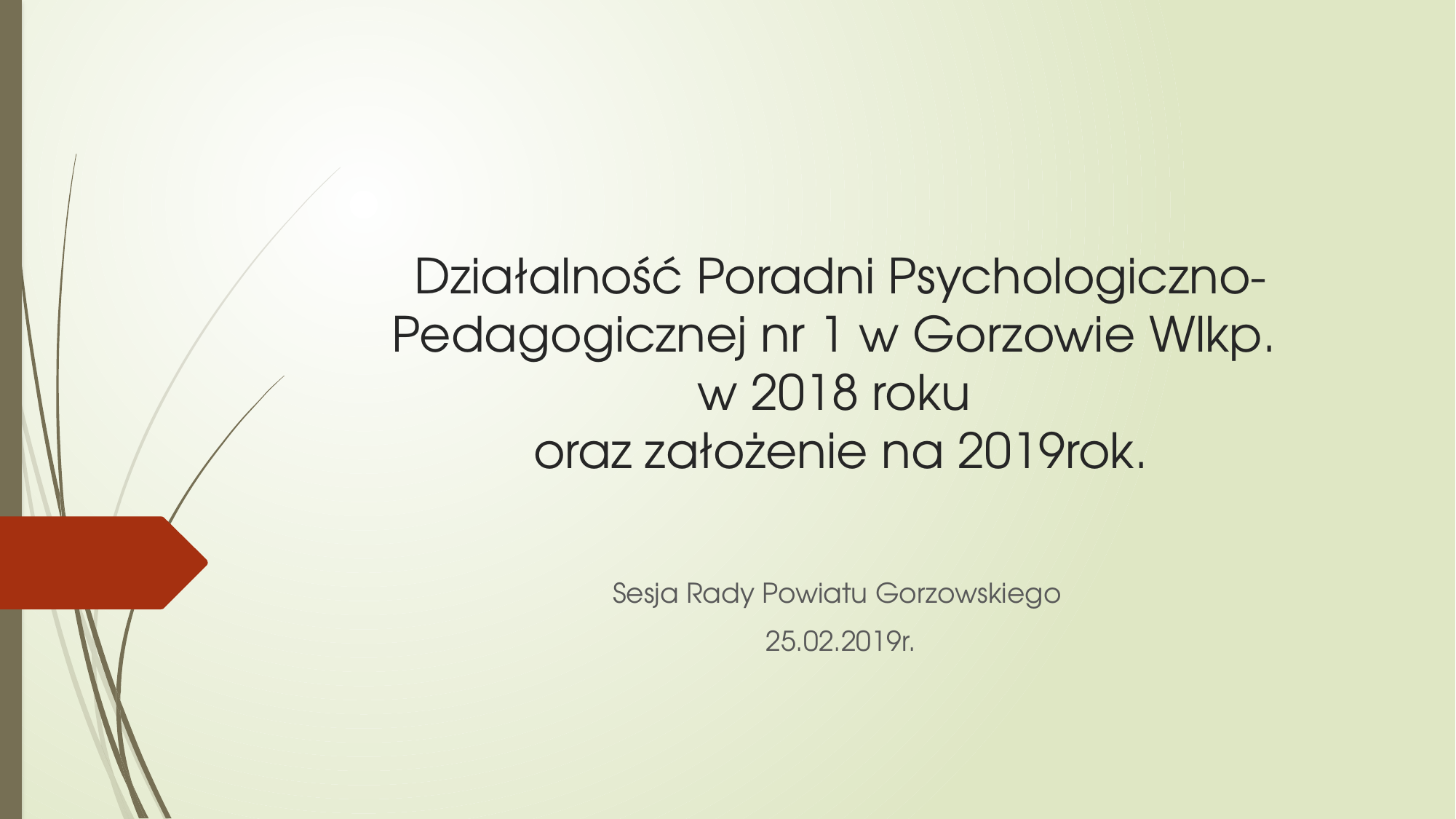

# Działalność Poradni Psychologiczno-Pedagogicznej nr 1 w Gorzowie Wlkp. w 2018 roku oraz założenie na 2019rok.
Sesja Rady Powiatu Gorzowskiego
25.02.2019r.